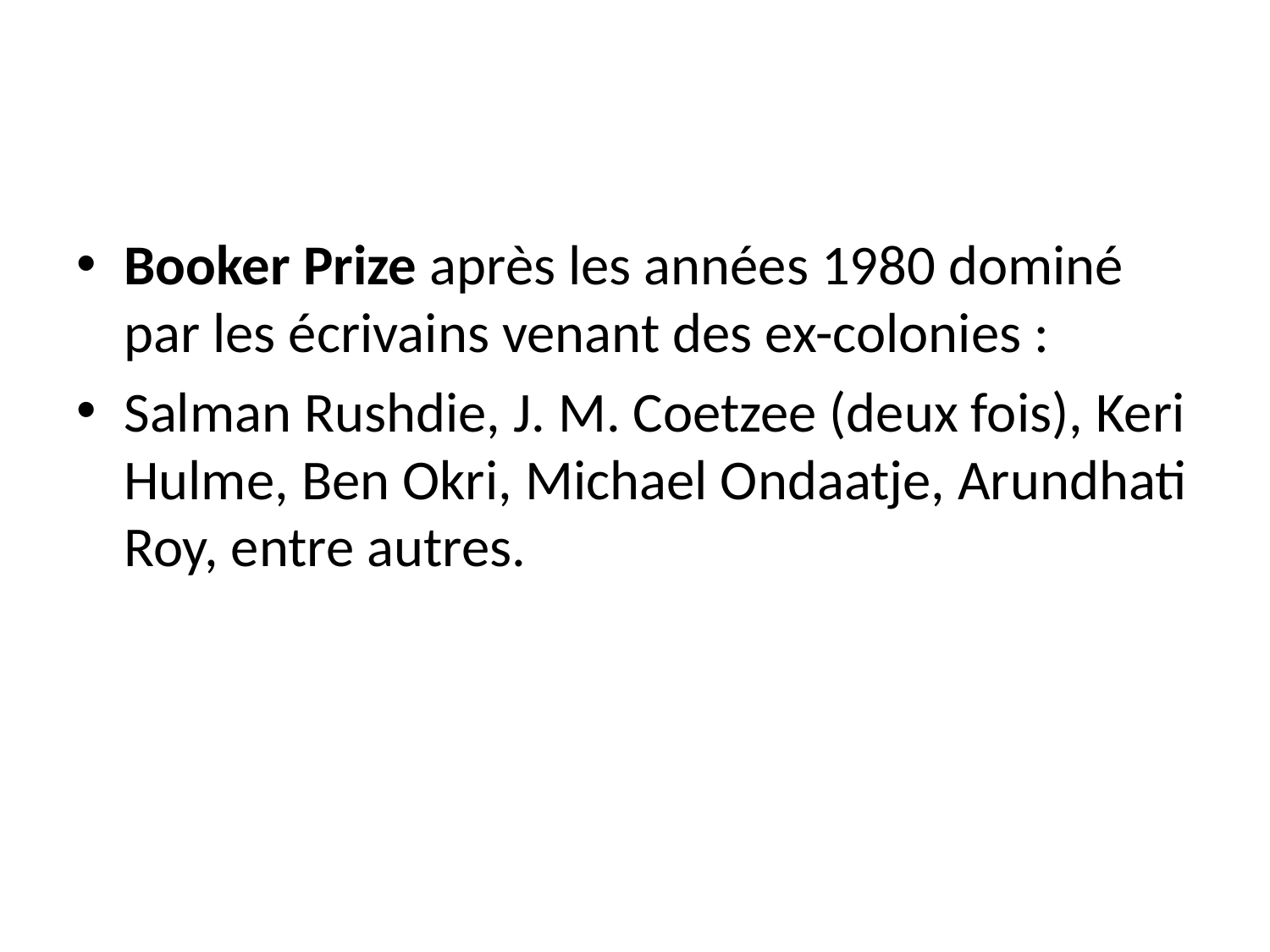

Booker Prize après les années 1980 dominé par les écrivains venant des ex-colonies :
Salman Rushdie, J. M. Coetzee (deux fois), Keri Hulme, Ben Okri, Michael Ondaatje, Arundhati Roy, entre autres.